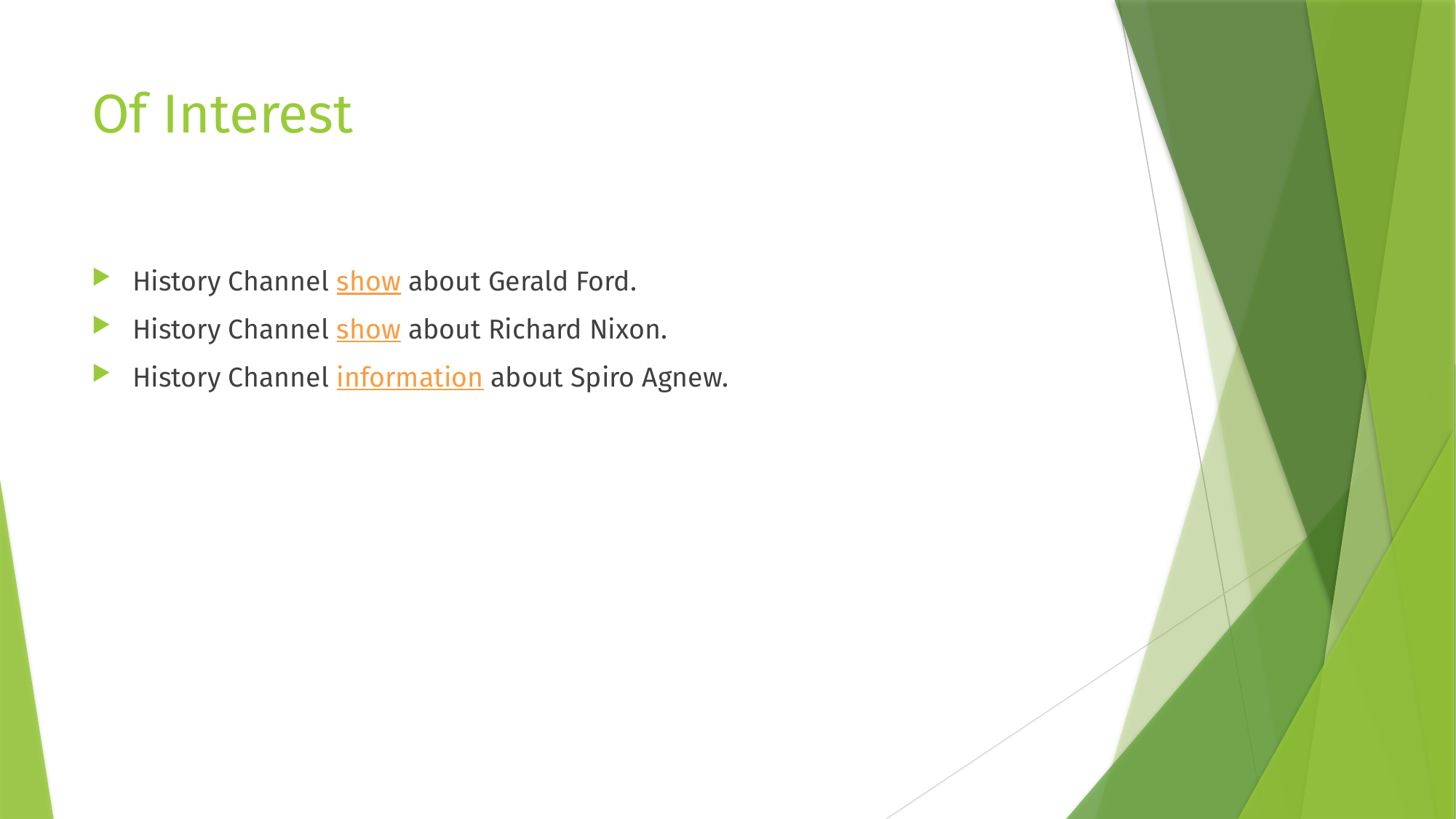

# Of Interest
History Channel show about Gerald Ford.
History Channel show about Richard Nixon.
History Channel information about Spiro Agnew.